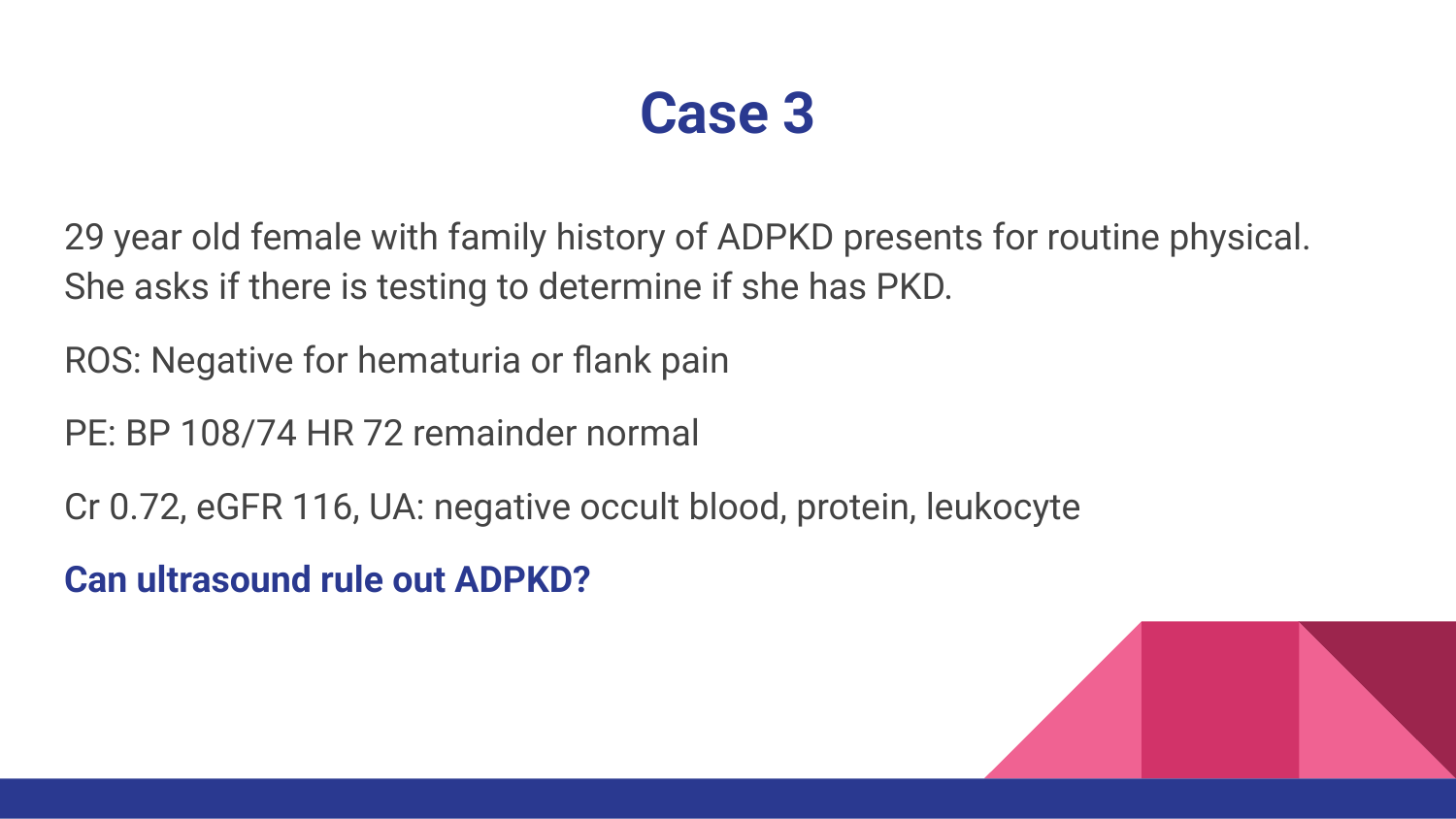

# Case 3
29 year old female with family history of ADPKD presents for routine physical.  She asks if there is testing to determine if she has PKD.
ROS: Negative for hematuria or flank pain
PE: BP 108/74 HR 72 remainder normal
Cr 0.72, eGFR 116, UA: negative occult blood, protein, leukocyte
Can ultrasound rule out ADPKD?